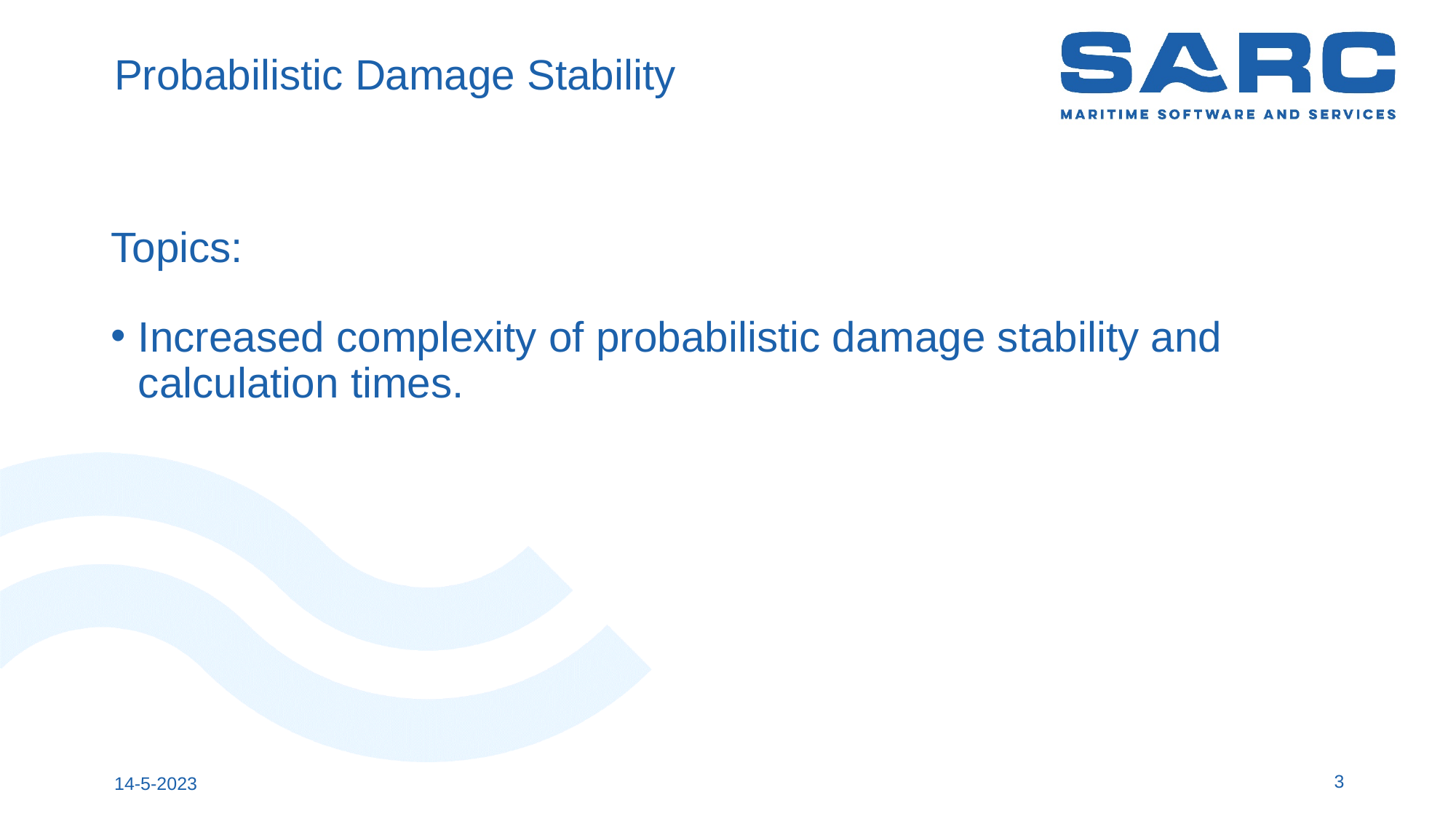

# Probabilistic Damage Stability
Topics:

Increased complexity of probabilistic damage stability and calculation times.

3
14-5-2023